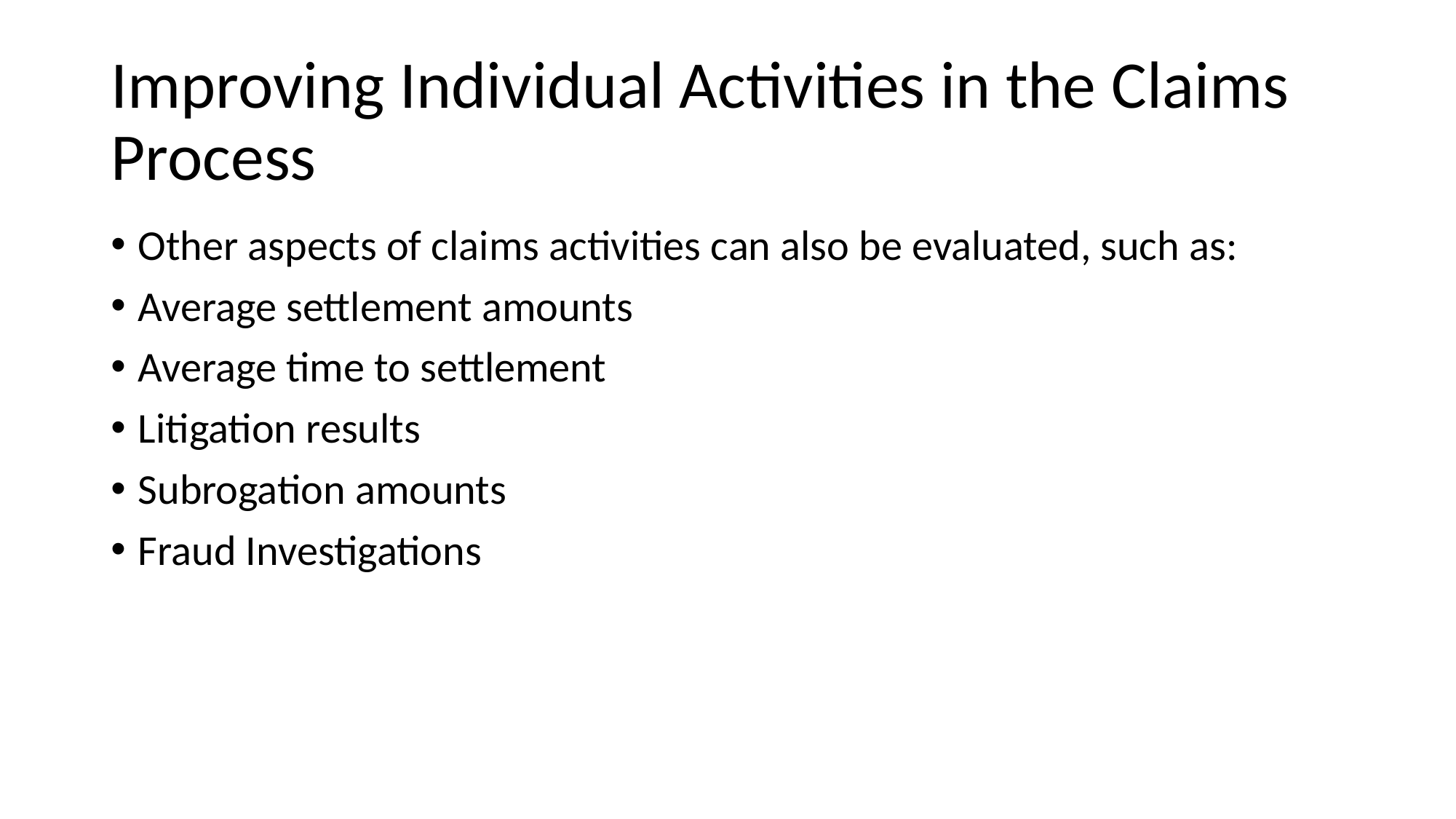

# Improving Individual Activities in the Claims Process
Other aspects of claims activities can also be evaluated, such as:
Average settlement amounts
Average time to settlement
Litigation results
Subrogation amounts
Fraud Investigations